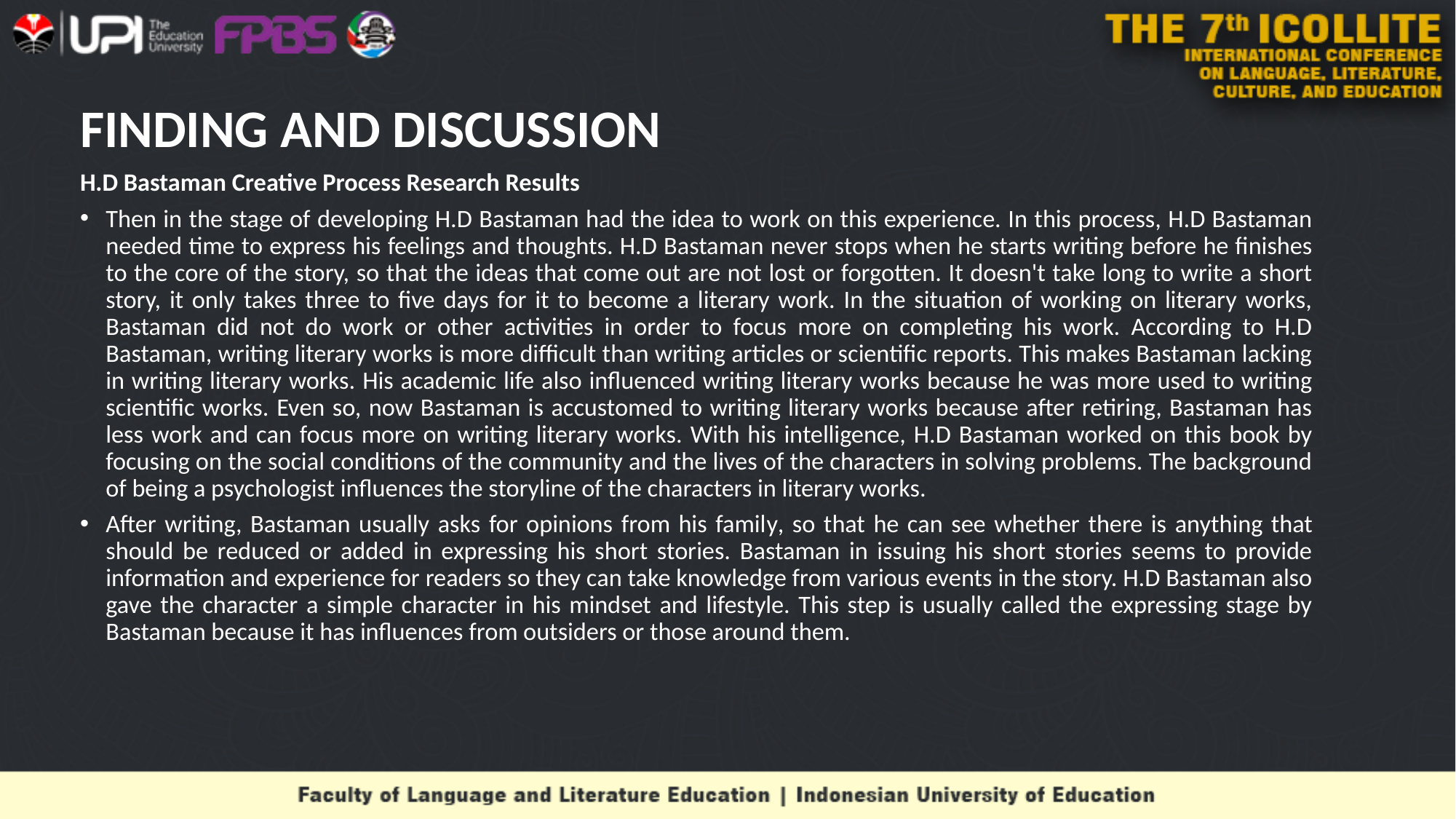

# FINDING AND DISCUSSION
H.D Bastaman Creative Process Research Results
Then in the stage of developing H.D Bastaman had the idea to work on this experience. In this process, H.D Bastaman needed time to express his feelings and thoughts. H.D Bastaman never stops when he starts writing before he finishes to the core of the story, so that the ideas that come out are not lost or forgotten. It doesn't take long to write a short story, it only takes three to five days for it to become a literary work. In the situation of working on literary works, Bastaman did not do work or other activities in order to focus more on completing his work. According to H.D Bastaman, writing literary works is more difficult than writing articles or scientific reports. This makes Bastaman lacking in writing literary works. His academic life also influenced writing literary works because he was more used to writing scientific works. Even so, now Bastaman is accustomed to writing literary works because after retiring, Bastaman has less work and can focus more on writing literary works. With his intelligence, H.D Bastaman worked on this book by focusing on the social conditions of the community and the lives of the characters in solving problems. The background of being a psychologist influences the storyline of the characters in literary works.
After writing, Bastaman usually asks for opinions from his family, so that he can see whether there is anything that should be reduced or added in expressing his short stories. Bastaman in issuing his short stories seems to provide information and experience for readers so they can take knowledge from various events in the story. H.D Bastaman also gave the character a simple character in his mindset and lifestyle. This step is usually called the expressing stage by Bastaman because it has influences from outsiders or those around them.